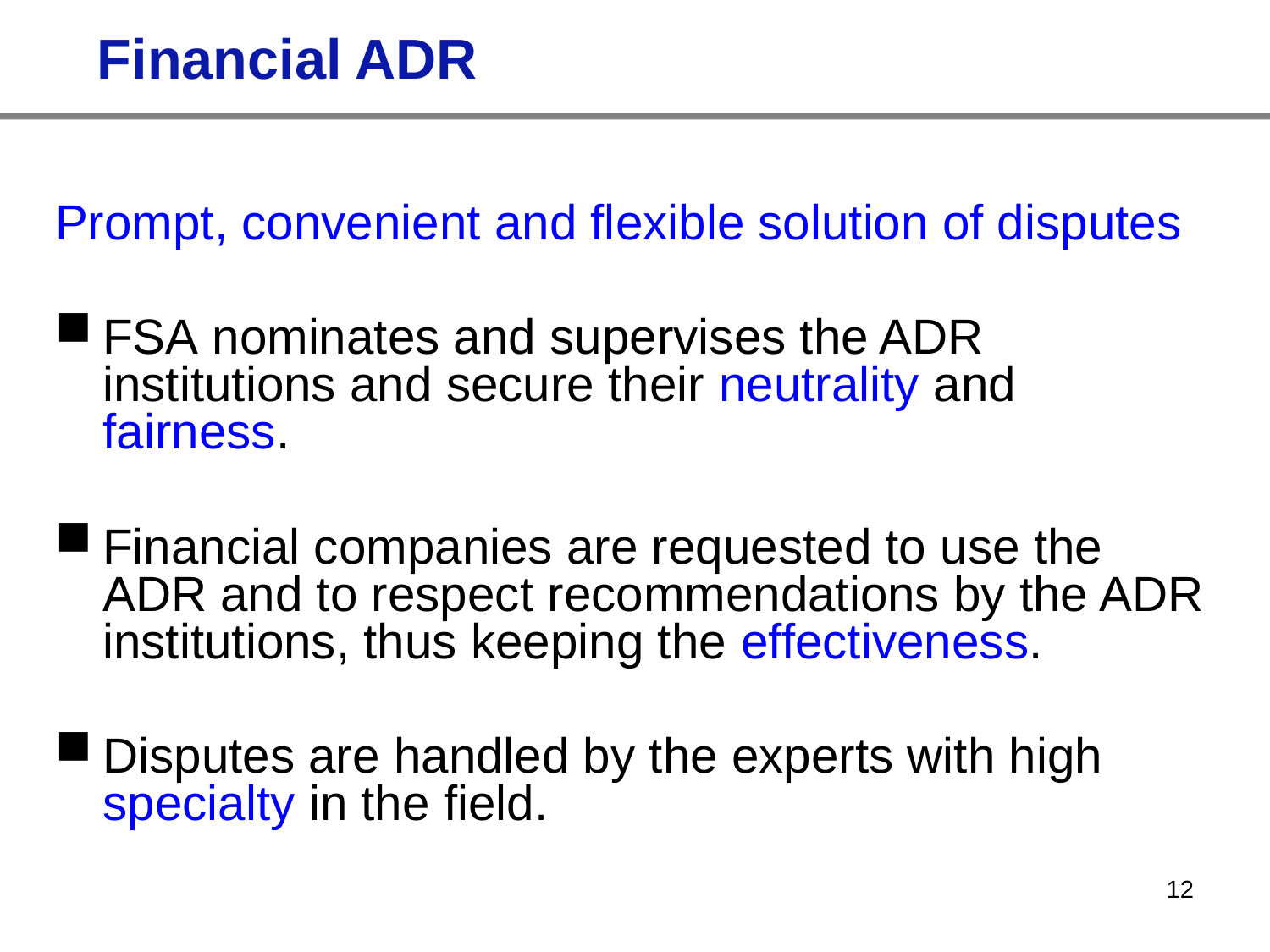

Financial ADR

Prompt, convenient and flexible solution of disputes

FSA nominates and supervises the ADR institutions and secure their neutrality and fairness.

Financial companies are requested to use the ADR and to respect recommendations by the ADR institutions, thus keeping the effectiveness.

Disputes are handled by the experts with high specialty in the field.

12